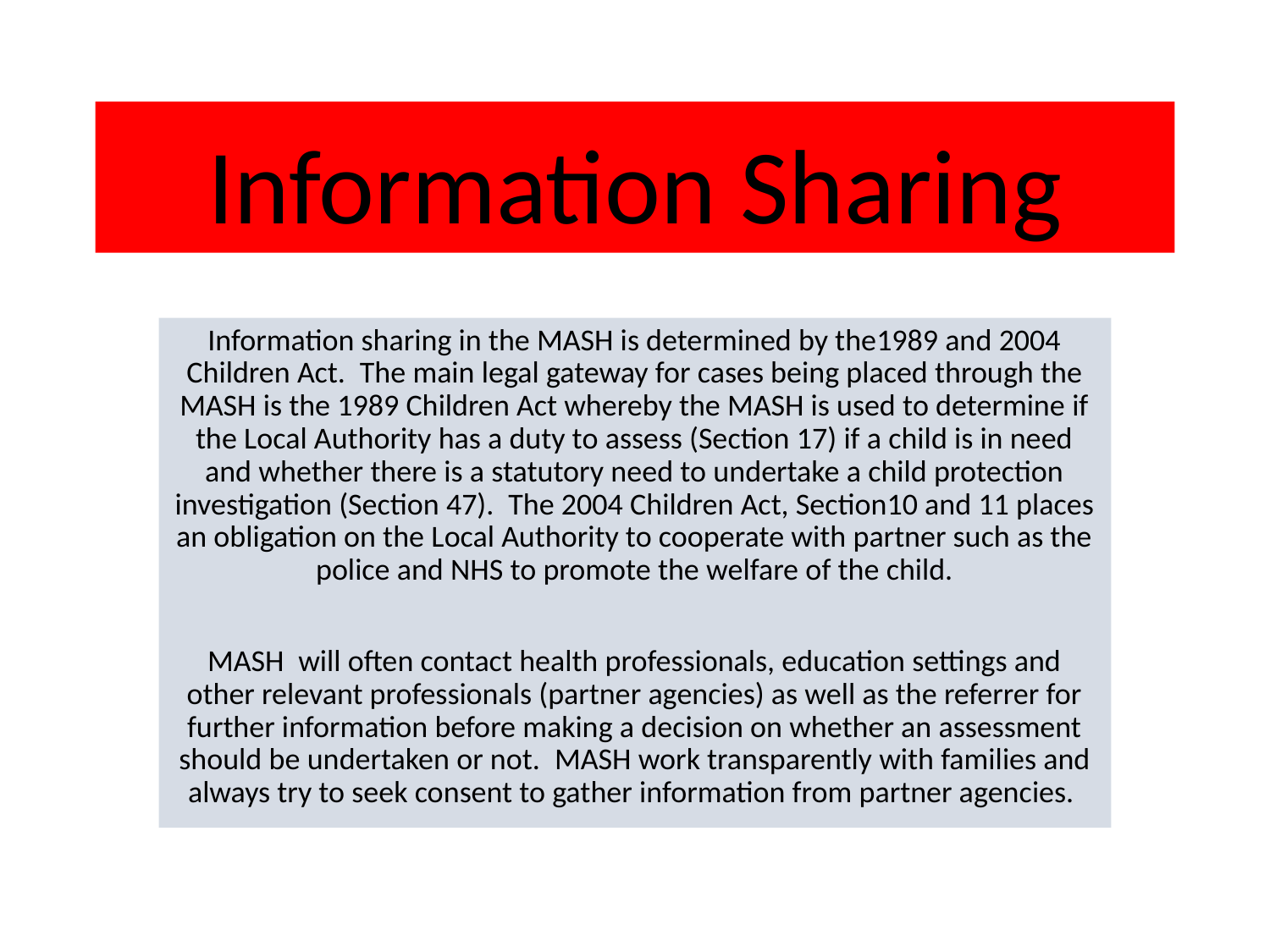

# Information Sharing
Information sharing in the MASH is determined by the1989 and 2004 Children Act.  The main legal gateway for cases being placed through the MASH is the 1989 Children Act whereby the MASH is used to determine if the Local Authority has a duty to assess (Section 17) if a child is in need and whether there is a statutory need to undertake a child protection investigation (Section 47).  The 2004 Children Act, Section10 and 11 places an obligation on the Local Authority to cooperate with partner such as the police and NHS to promote the welfare of the child.

MASH  will often contact health professionals, education settings and other relevant professionals (partner agencies) as well as the referrer for further information before making a decision on whether an assessment should be undertaken or not.  MASH work transparently with families and always try to seek consent to gather information from partner agencies.